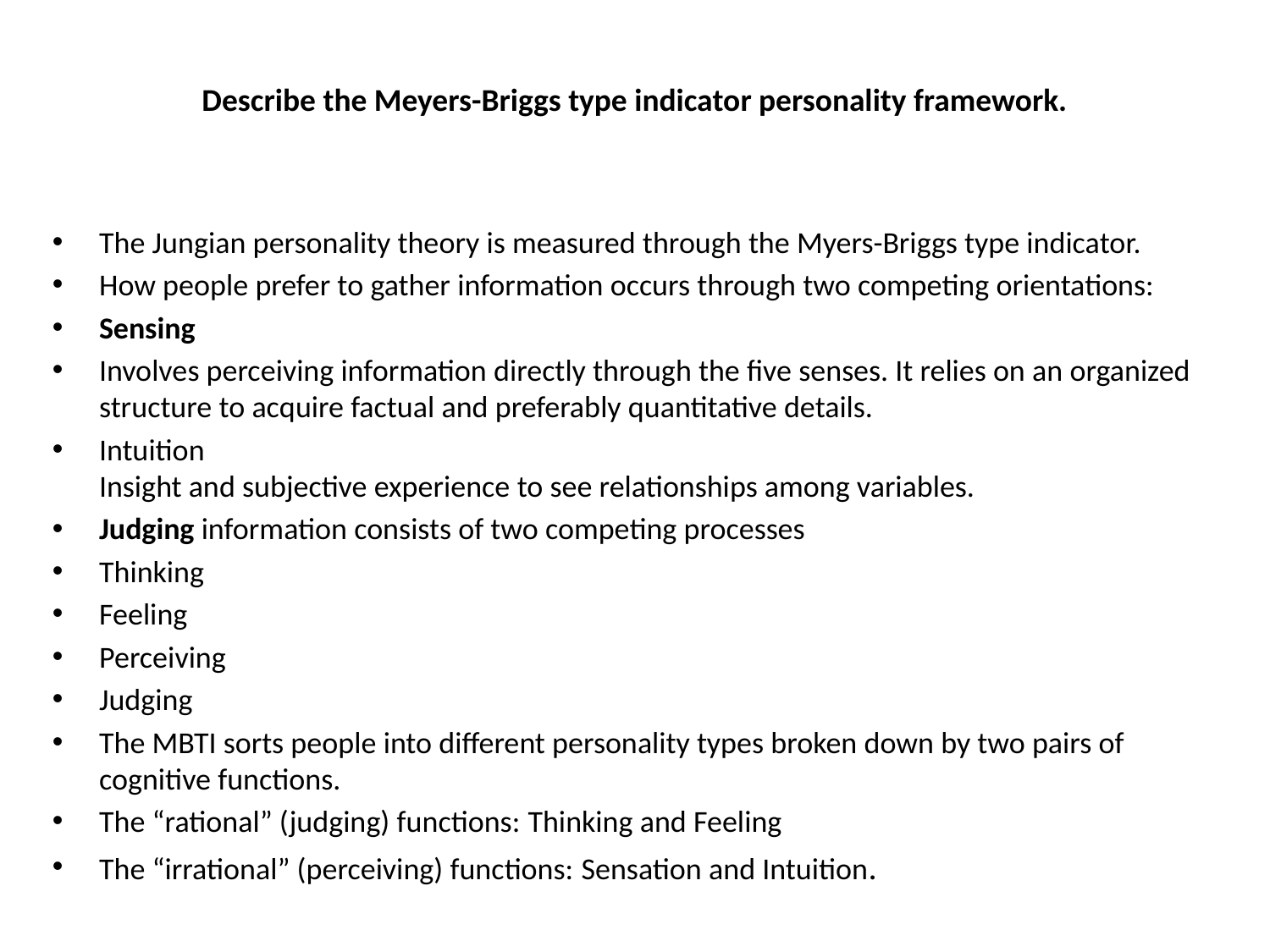

# Describe the Meyers-Briggs type indicator personality framework.

The Jungian personality theory is measured through the Myers-Briggs type indicator.
How people prefer to gather information occurs through two competing orientations:
Sensing
Involves perceiving information directly through the five senses. It relies on an organized structure to acquire factual and preferably quantitative details.
Intuition
Insight and subjective experience to see relationships among variables.
Judging information consists of two competing processes
Thinking
Feeling
Perceiving
Judging
The MBTI sorts people into different personality types broken down by two pairs of cognitive functions.
The “rational” (judging) functions: Thinking and Feeling
The “irrational” (perceiving) functions: Sensation and Intuition.